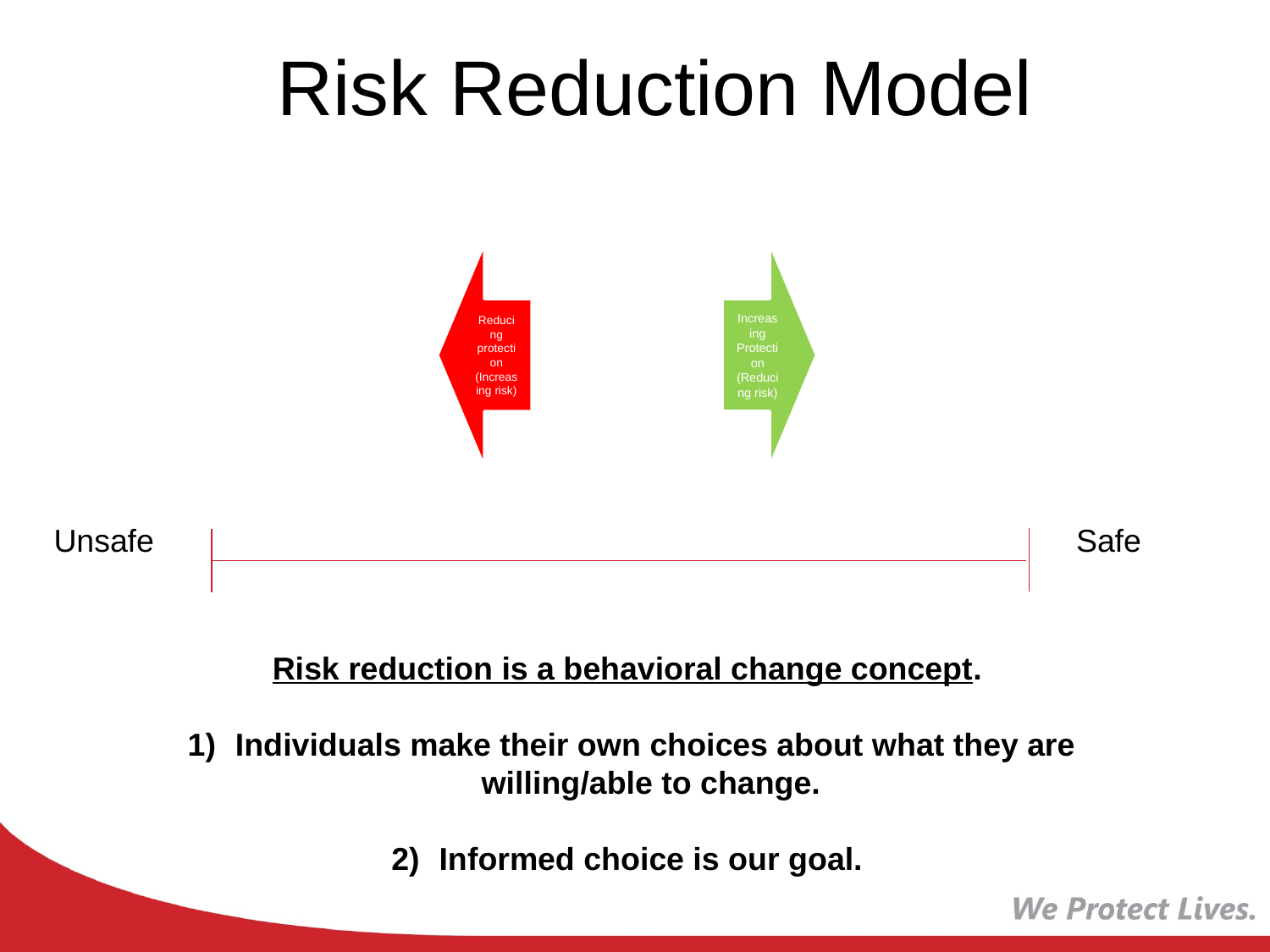

# Risk Reduction Model
Increasing Protection (Reducing risk)
Reducing protection (Increasing risk)
Unsafe
Safe

Risk reduction is a behavioral change concept.

Individuals make their own choices about what they are willing/able to change.

Informed choice is our goal.